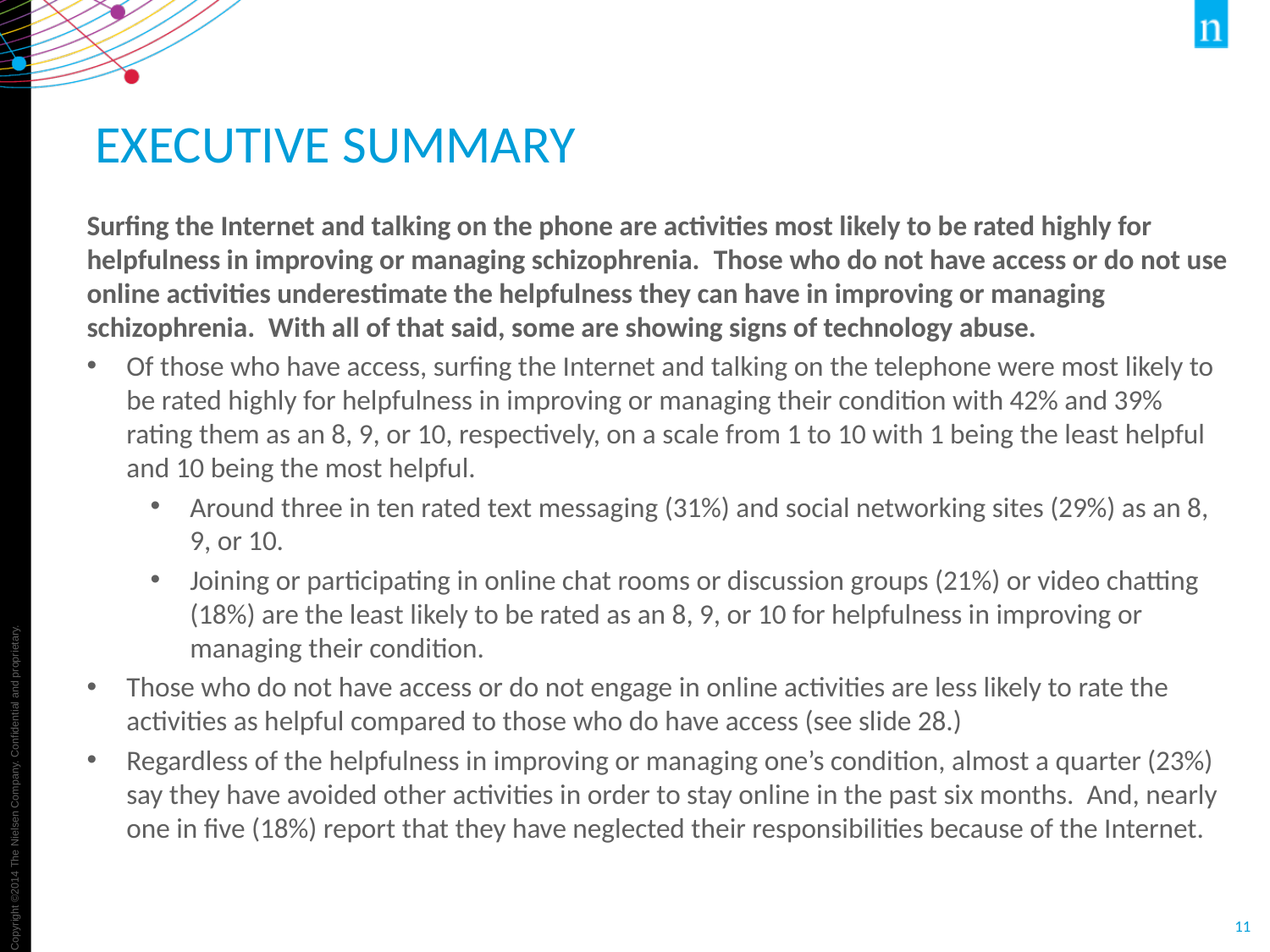

# Executive Summary
Surfing the Internet and talking on the phone are activities most likely to be rated highly for helpfulness in improving or managing schizophrenia.  Those who do not have access or do not use online activities underestimate the helpfulness they can have in improving or managing schizophrenia.  With all of that said, some are showing signs of technology abuse.
Of those who have access, surfing the Internet and talking on the telephone were most likely to be rated highly for helpfulness in improving or managing their condition with 42% and 39% rating them as an 8, 9, or 10, respectively, on a scale from 1 to 10 with 1 being the least helpful and 10 being the most helpful.
Around three in ten rated text messaging (31%) and social networking sites (29%) as an 8, 9, or 10.
Joining or participating in online chat rooms or discussion groups (21%) or video chatting (18%) are the least likely to be rated as an 8, 9, or 10 for helpfulness in improving or managing their condition.
Those who do not have access or do not engage in online activities are less likely to rate the activities as helpful compared to those who do have access (see slide 28.)
Regardless of the helpfulness in improving or managing one’s condition, almost a quarter (23%) say they have avoided other activities in order to stay online in the past six months.  And, nearly one in five (18%) report that they have neglected their responsibilities because of the Internet.